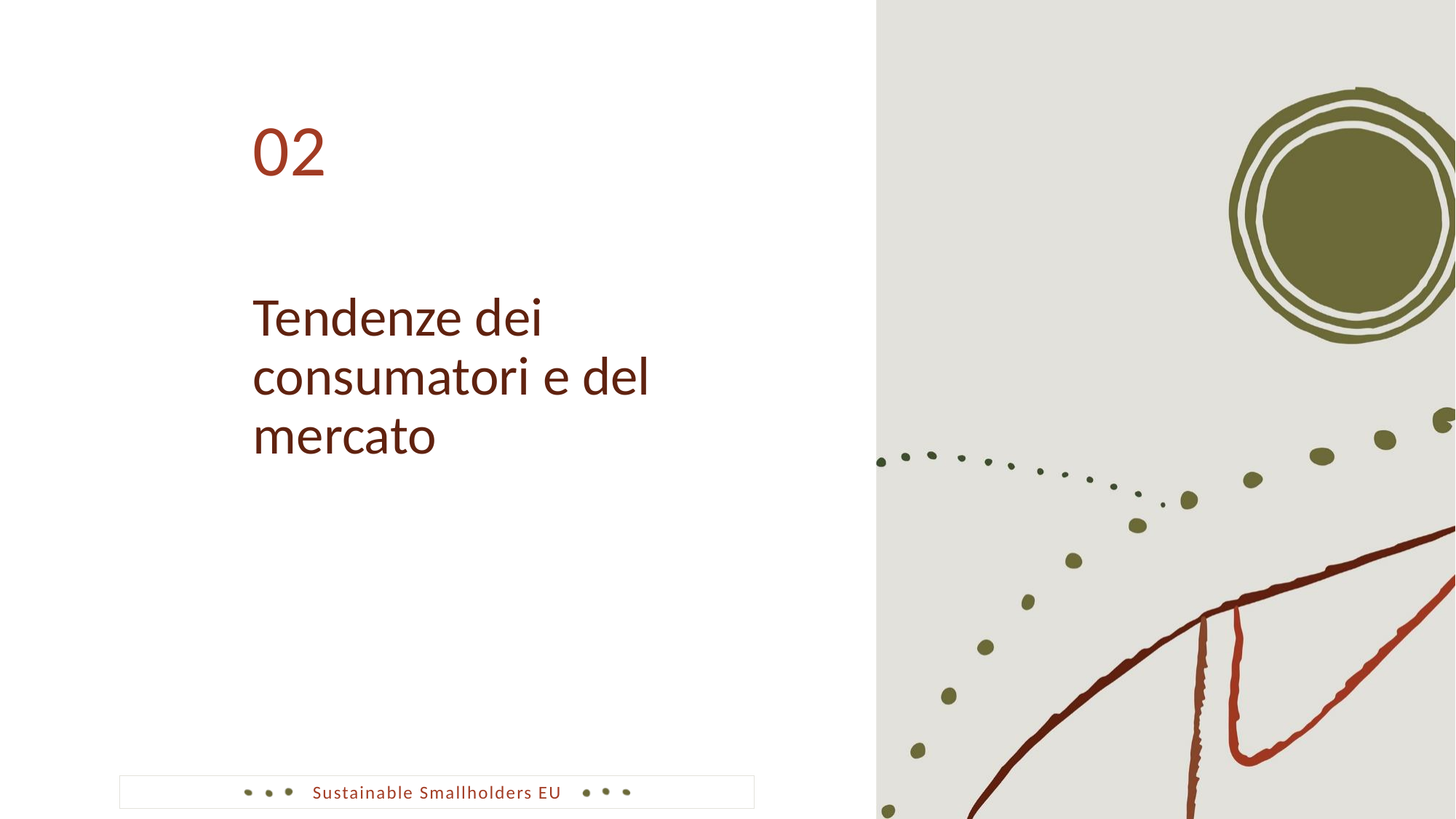

02
Tendenze dei consumatori e del mercato